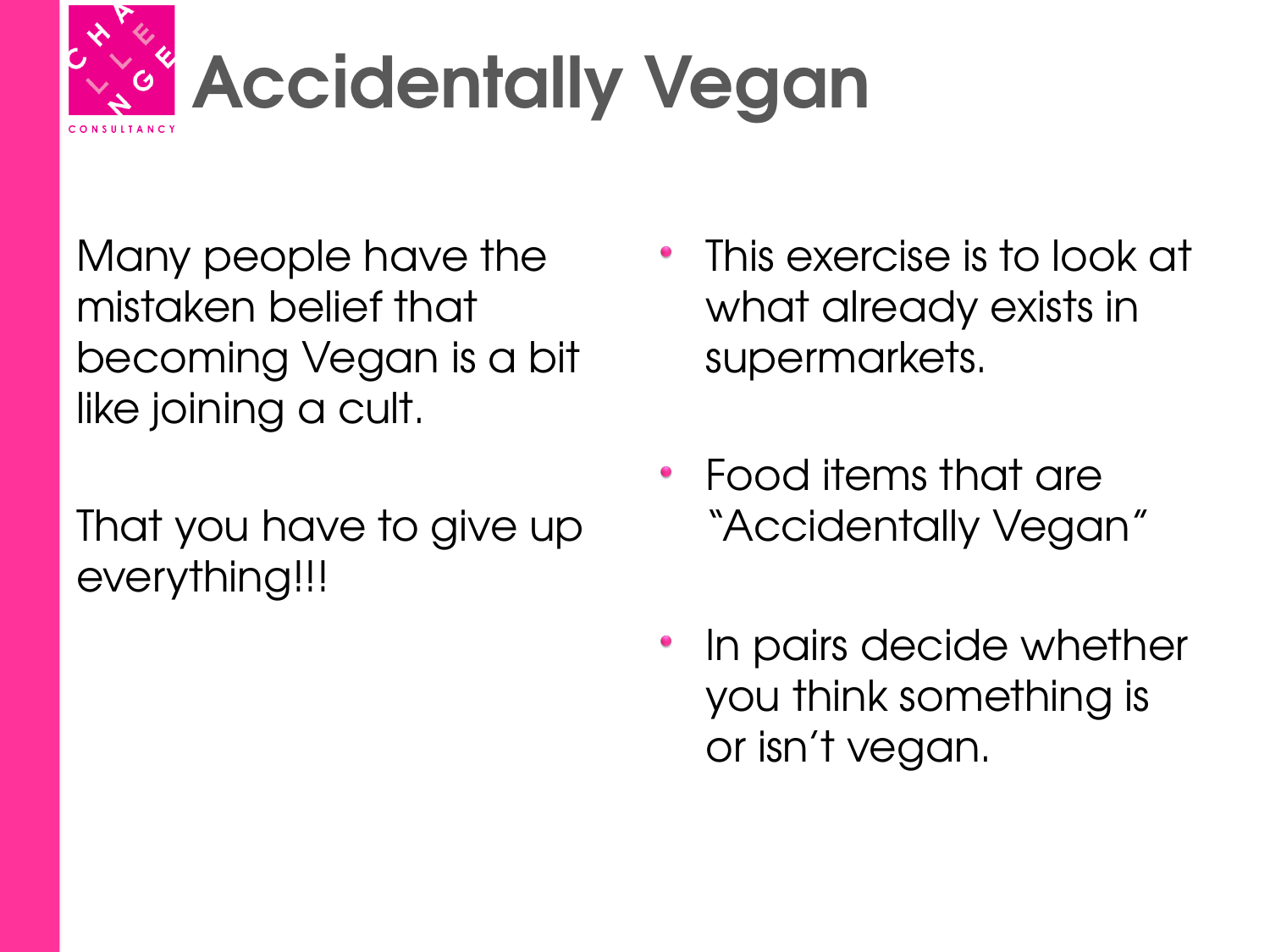

# Accidentally Vegan
Many people have the mistaken belief that becoming Vegan is a bit like joining a cult.

That you have to give up everything!!!
This exercise is to look at what already exists in supermarkets.

Food items that are “Accidentally Vegan”

In pairs decide whether you think something is or isn’t vegan.